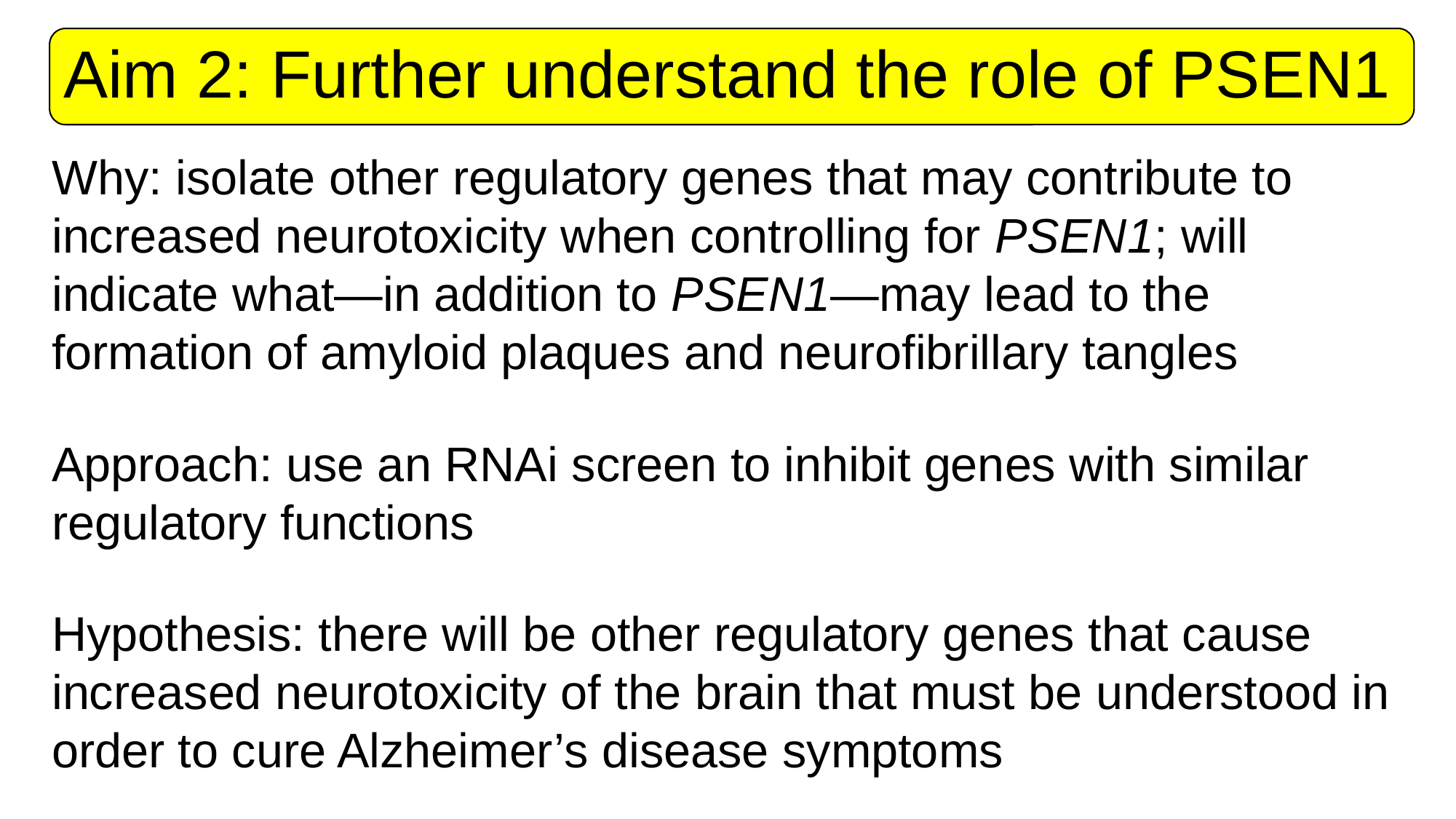

# Aim 2: Further understand the role of PSEN1
Why: isolate other regulatory genes that may contribute to increased neurotoxicity when controlling for PSEN1; will indicate what—in addition to PSEN1—may lead to the formation of amyloid plaques and neurofibrillary tangles
Approach: use an RNAi screen to inhibit genes with similar regulatory functions
Hypothesis: there will be other regulatory genes that cause increased neurotoxicity of the brain that must be understood in order to cure Alzheimer’s disease symptoms